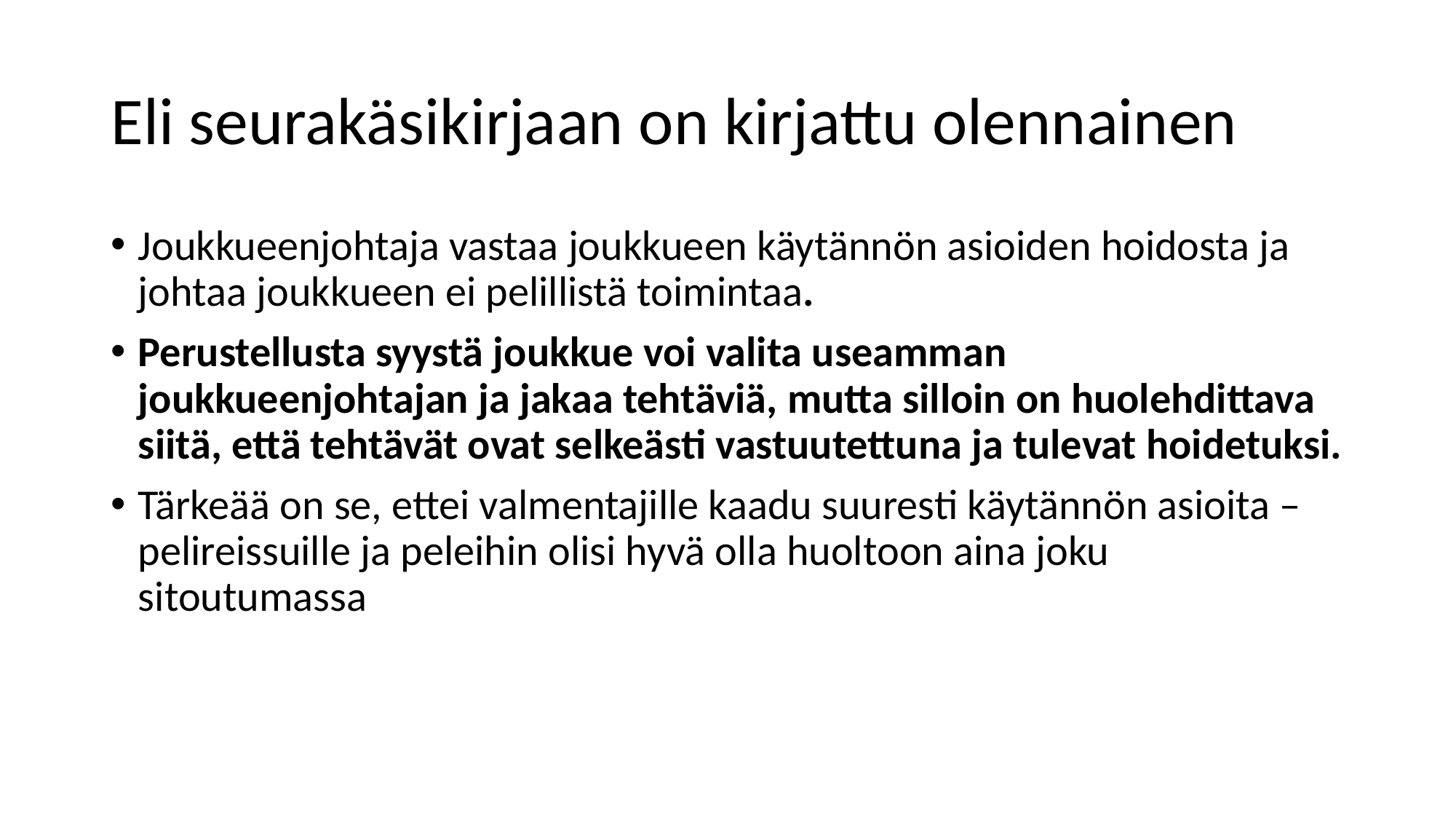

# Eli seurakäsikirjaan on kirjattu olennainen
Joukkueenjohtaja vastaa joukkueen käytännön asioiden hoidosta ja johtaa joukkueen ei pelillistä toimintaa.
Perustellusta syystä joukkue voi valita useamman joukkueenjohtajan ja jakaa tehtäviä, mutta silloin on huolehdittava siitä, että tehtävät ovat selkeästi vastuutettuna ja tulevat hoidetuksi.
Tärkeää on se, ettei valmentajille kaadu suuresti käytännön asioita – pelireissuille ja peleihin olisi hyvä olla huoltoon aina joku sitoutumassa